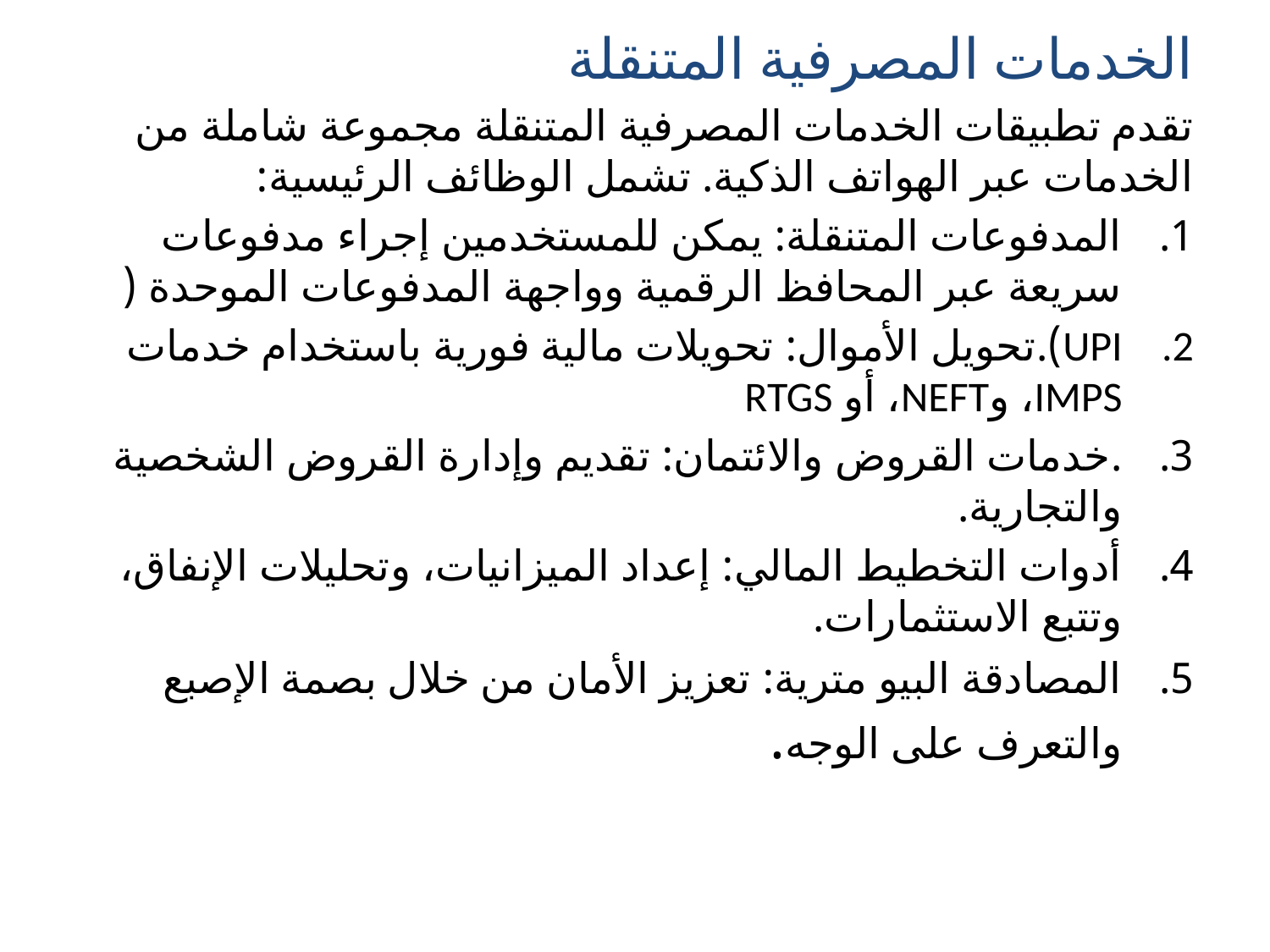

الخدمات المصرفية المتنقلة
تقدم تطبيقات الخدمات المصرفية المتنقلة مجموعة شاملة من الخدمات عبر الهواتف الذكية. تشمل الوظائف الرئيسية:
المدفوعات المتنقلة: يمكن للمستخدمين إجراء مدفوعات سريعة عبر المحافظ الرقمية وواجهة المدفوعات الموحدة (
UPI).تحويل الأموال: تحويلات مالية فورية باستخدام خدمات IMPS، وNEFT، أو RTGS
.خدمات القروض والائتمان: تقديم وإدارة القروض الشخصية والتجارية.
أدوات التخطيط المالي: إعداد الميزانيات، وتحليلات الإنفاق، وتتبع الاستثمارات.
المصادقة البيو مترية: تعزيز الأمان من خلال بصمة الإصبع والتعرف على الوجه.